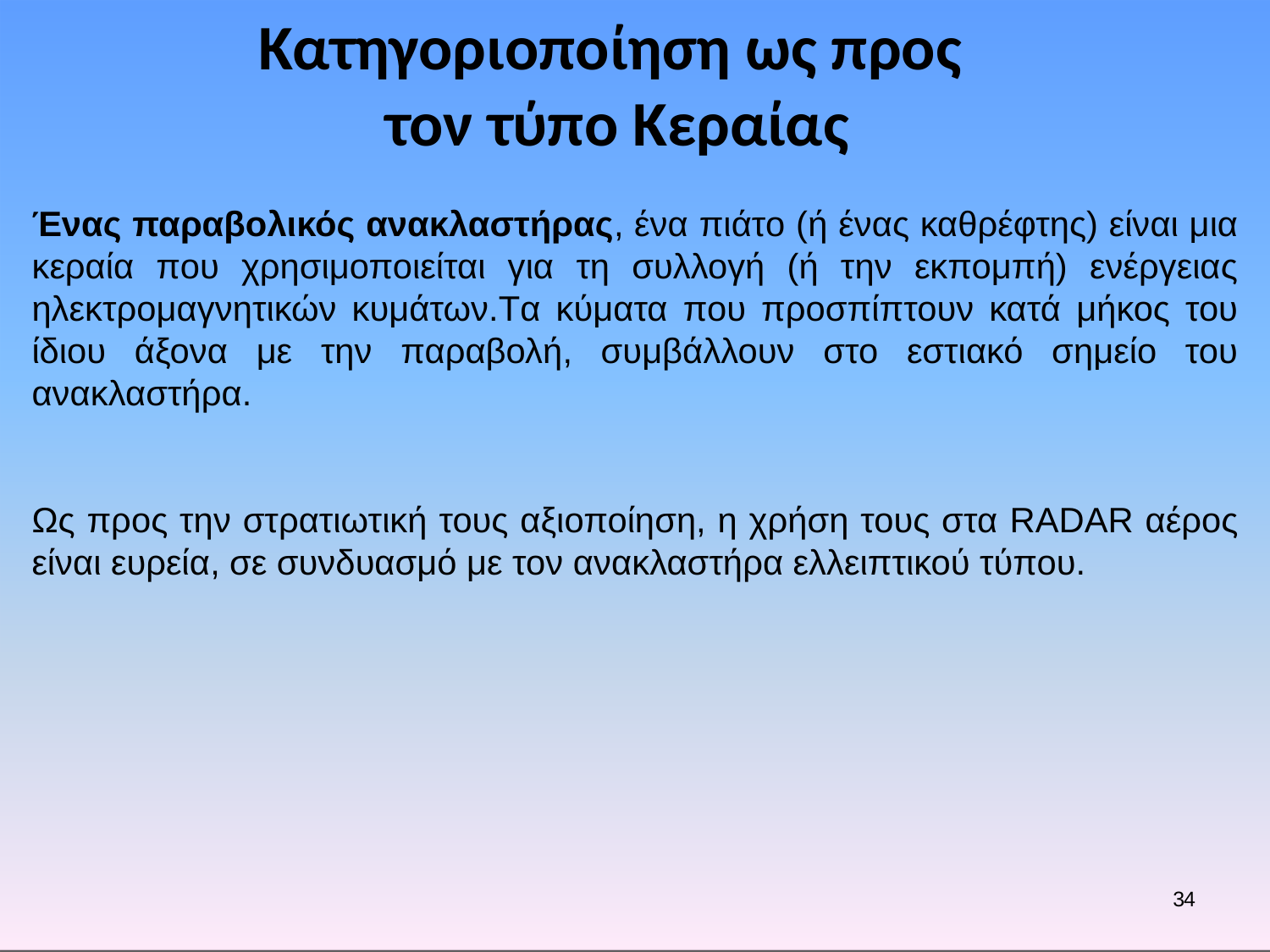

Κατηγοριοποίηση ως προς
τον τύπο Κεραίας
Ένας παραβολικός ανακλαστήρας, ένα πιάτο (ή ένας καθρέφτης) είναι μια κεραία που χρησιμοποιείται για τη συλλογή (ή την εκπομπή) ενέργειας ηλεκτρομαγνητικών κυμάτων.Tα κύματα που προσπίπτουν κατά μήκος του ίδιου άξονα με την παραβολή, συμβάλλουν στο εστιακό σημείο του ανακλαστήρα.

Ως προς την στρατιωτική τους αξιοποίηση, η χρήση τους στα RADAR αέρος είναι ευρεία, σε συνδυασμό με τον ανακλαστήρα ελλειπτικού τύπου.

34